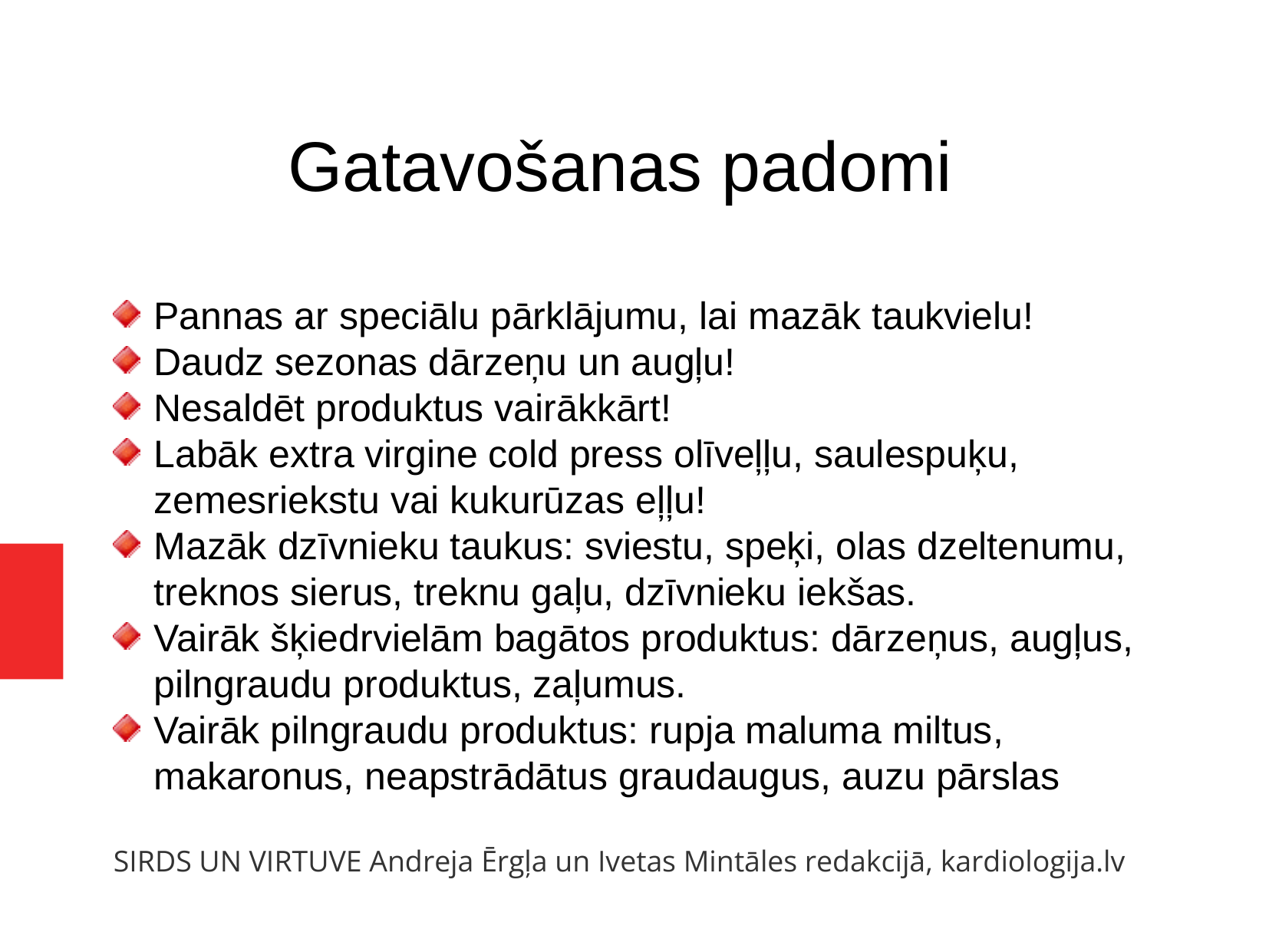

Gatavošanas padomi
Pannas ar speciālu pārklājumu, lai mazāk taukvielu!
Daudz sezonas dārzeņu un augļu!
Nesaldēt produktus vairākkārt!
Labāk extra virgine cold press olīveļļu, saulespuķu, zemesriekstu vai kukurūzas eļļu!
Mazāk dzīvnieku taukus: sviestu, speķi, olas dzeltenumu, treknos sierus, treknu gaļu, dzīvnieku iekšas.
Vairāk šķiedrvielām bagātos produktus: dārzeņus, augļus, pilngraudu produktus, zaļumus.
Vairāk pilngraudu produktus: rupja maluma miltus, makaronus, neapstrādātus graudaugus, auzu pārslas

SIRDS UN VIRTUVE Andreja Ērgļa un Ivetas Mintāles redakcijā, kardiologija.lv